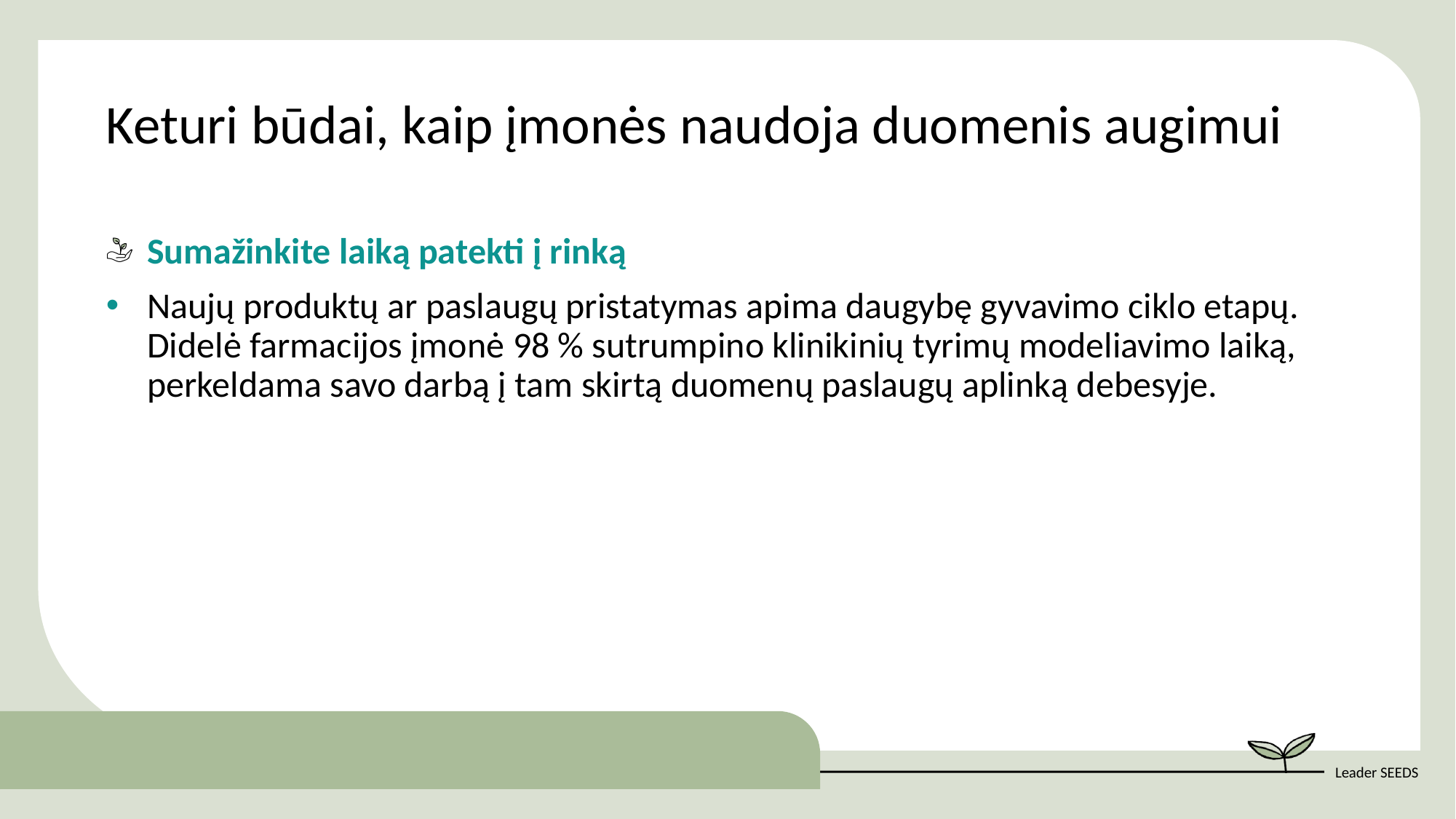

Keturi būdai, kaip įmonės naudoja duomenis augimui
Sumažinkite laiką patekti į rinką
Naujų produktų ar paslaugų pristatymas apima daugybę gyvavimo ciklo etapų. Didelė farmacijos įmonė 98 % sutrumpino klinikinių tyrimų modeliavimo laiką, perkeldama savo darbą į tam skirtą duomenų paslaugų aplinką debesyje.